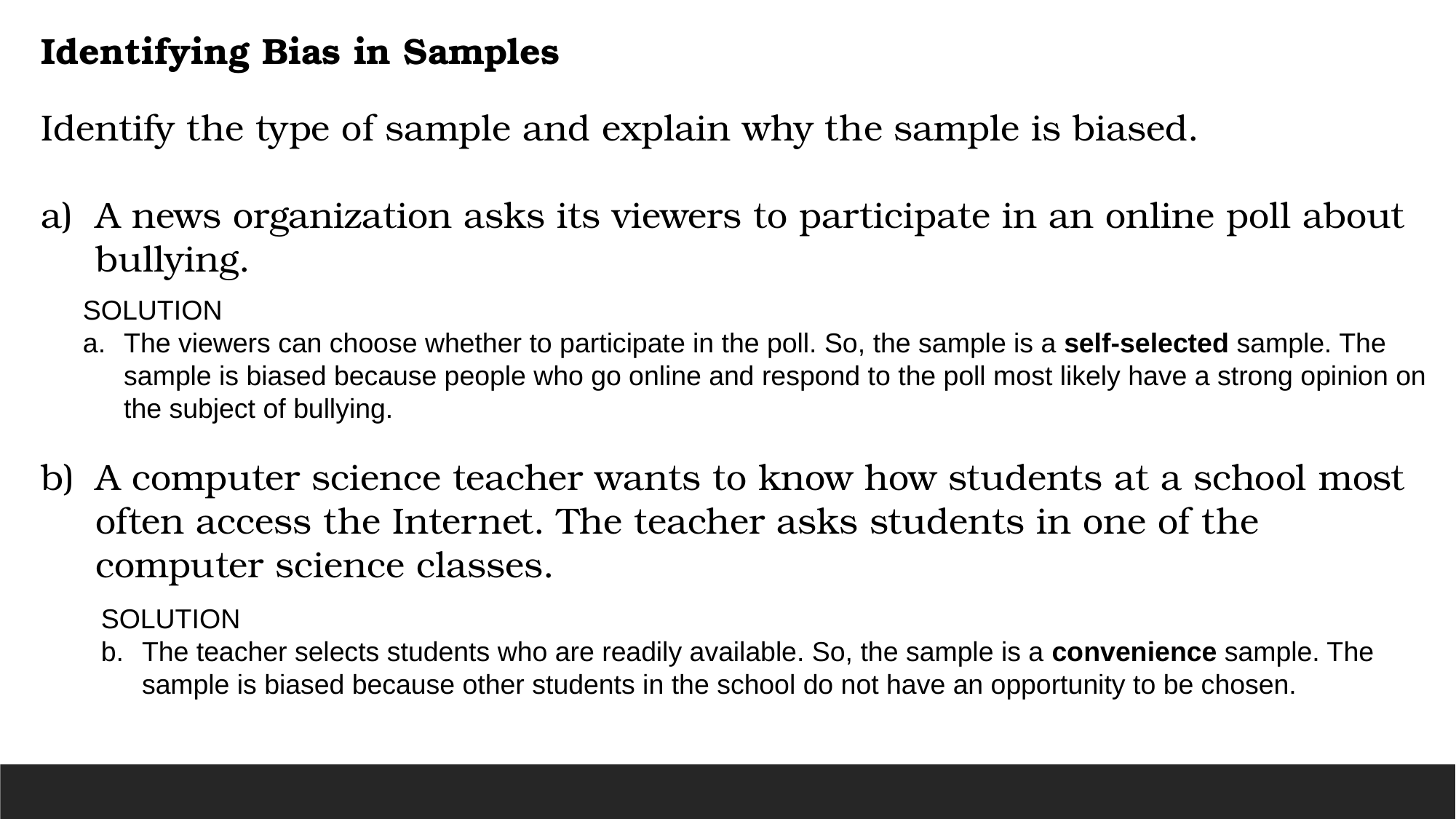

Identifying Bias in Samples

Identify the type of sample and explain why the sample is biased.

A news organization asks its viewers to participate in an online poll about bullying.

A computer science teacher wants to know how students at a school most often access the Internet. The teacher asks students in one of the computer science classes.
SOLUTION
The viewers can choose whether to participate in the poll. So, the sample is a self-selected sample. The sample is biased because people who go online and respond to the poll most likely have a strong opinion on the subject of bullying.
SOLUTION
The teacher selects students who are readily available. So, the sample is a convenience sample. The sample is biased because other students in the school do not have an opportunity to be chosen.